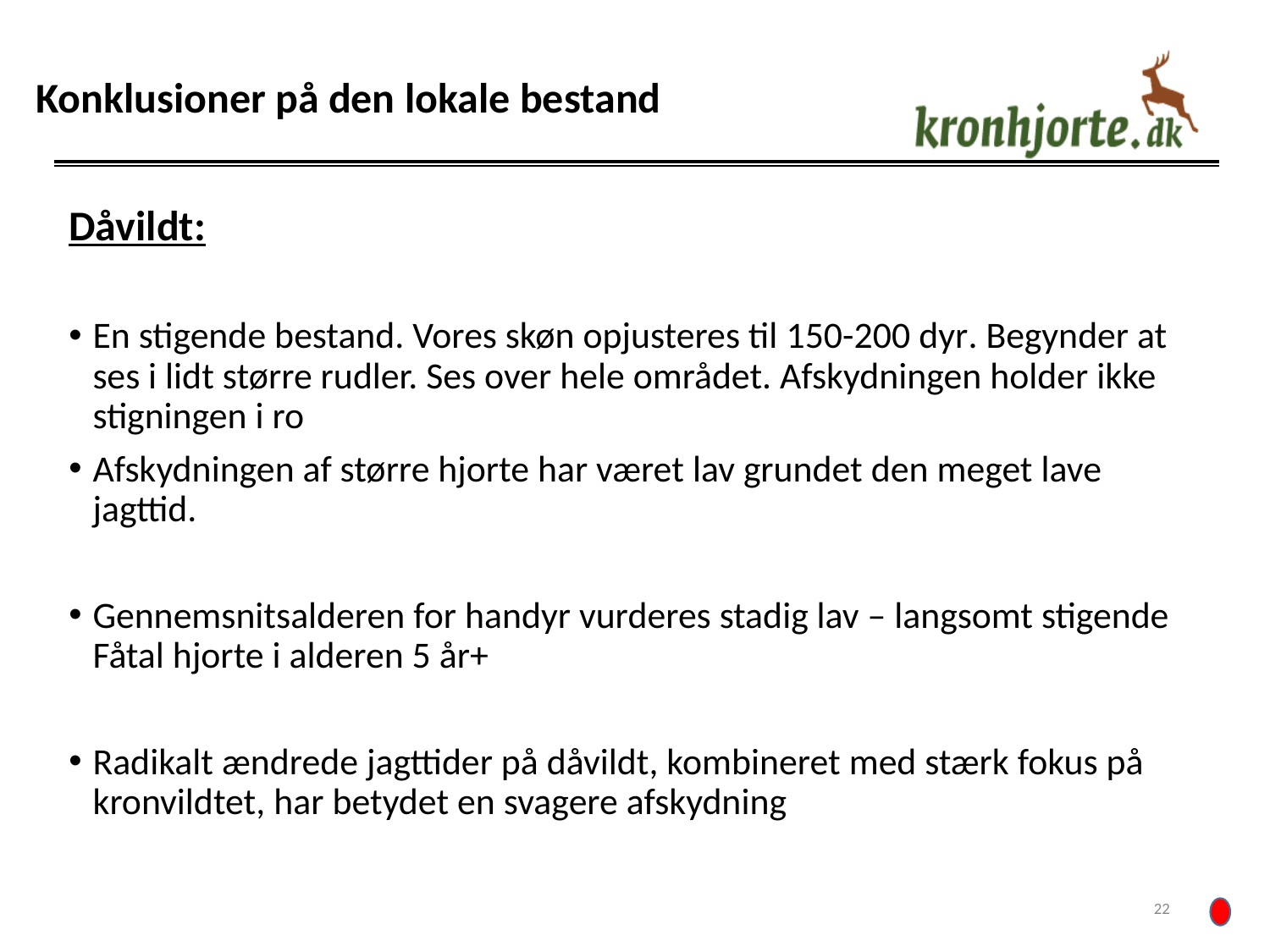

Konklusioner på den lokale bestand

Dåvildt:

En stigende bestand. Vores skøn opjusteres til 150-200 dyr. Begynder at ses i lidt større rudler. Ses over hele området. Afskydningen holder ikke stigningen i ro
Afskydningen af større hjorte har været lav grundet den meget lave jagttid.

Gennemsnitsalderen for handyr vurderes stadig lav – langsomt stigende Fåtal hjorte i alderen 5 år+

Radikalt ændrede jagttider på dåvildt, kombineret med stærk fokus på kronvildtet, har betydet en svagere afskydning
22